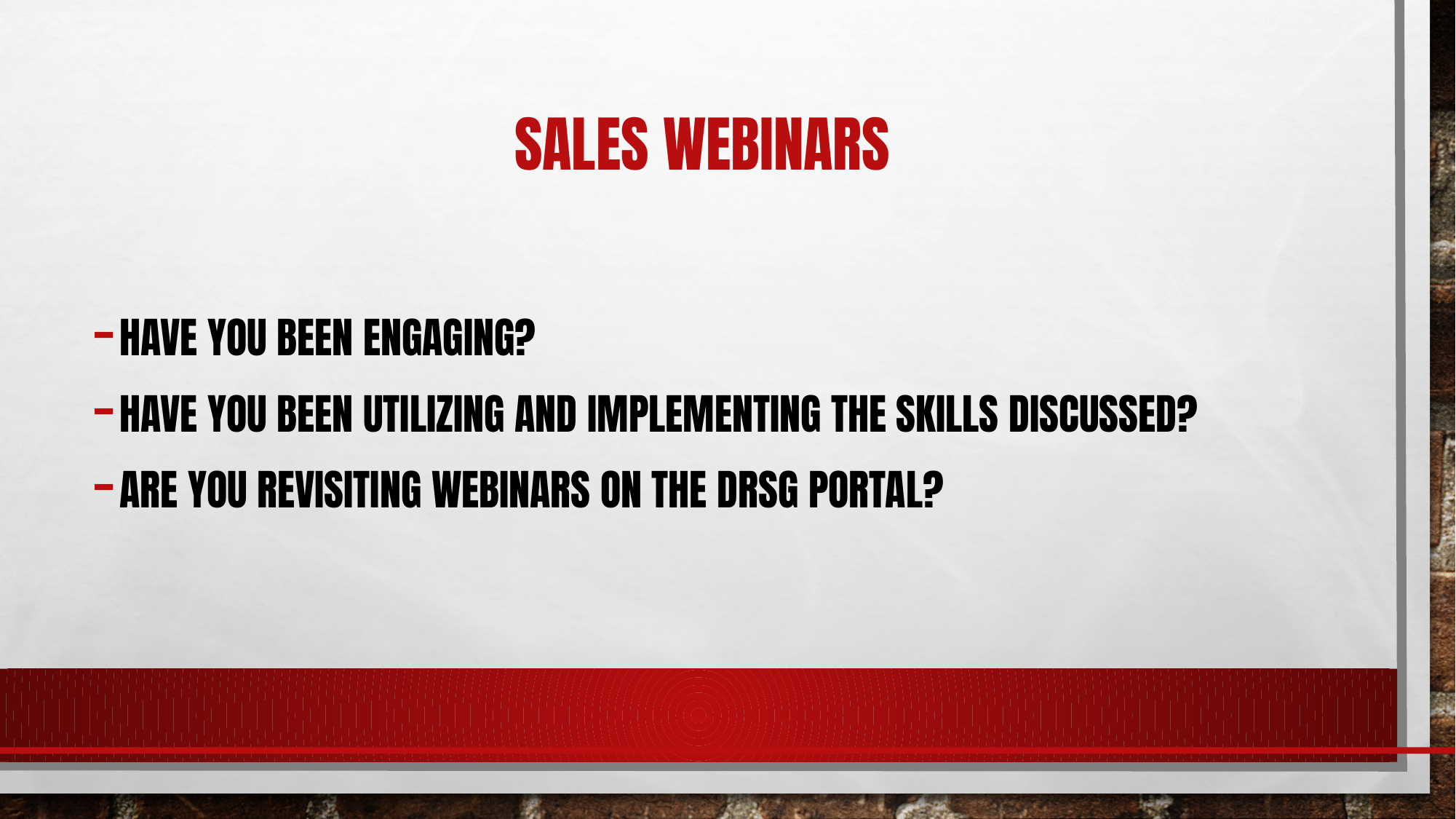

# Sales webinars
Have you been engaging?
Have you been utilizing and implementing the skills discussed?
Are you revisiting webinars on the DRSG portal?